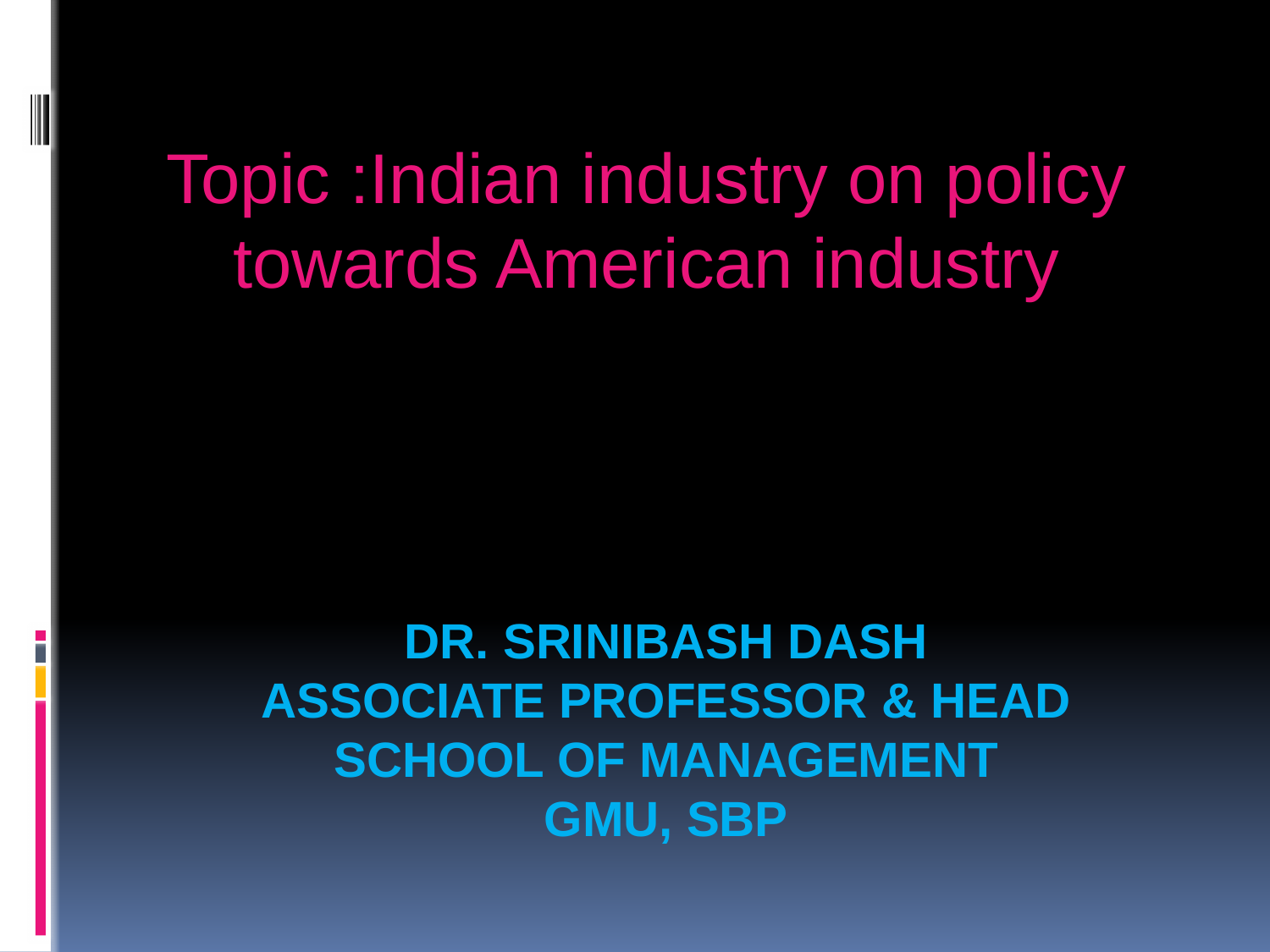

Topic :Indian industry on policy towards American industry

# Dr. Srinibash Dash Associate Professor & Head School of Management GMU, SBP